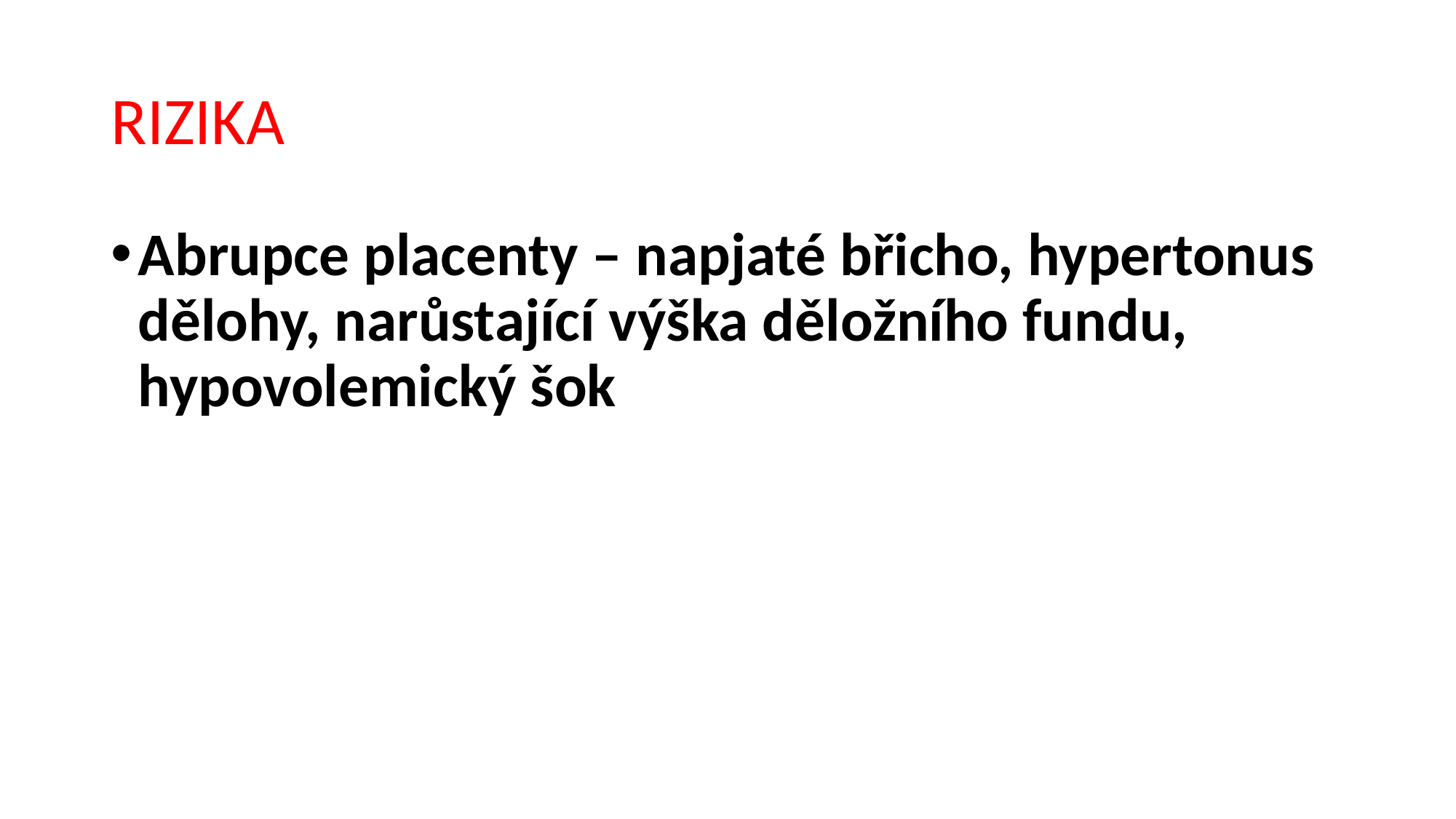

# RIZIKA
Abrupce placenty – napjaté břicho, hypertonus dělohy, narůstající výška děložního fundu, hypovolemický šok